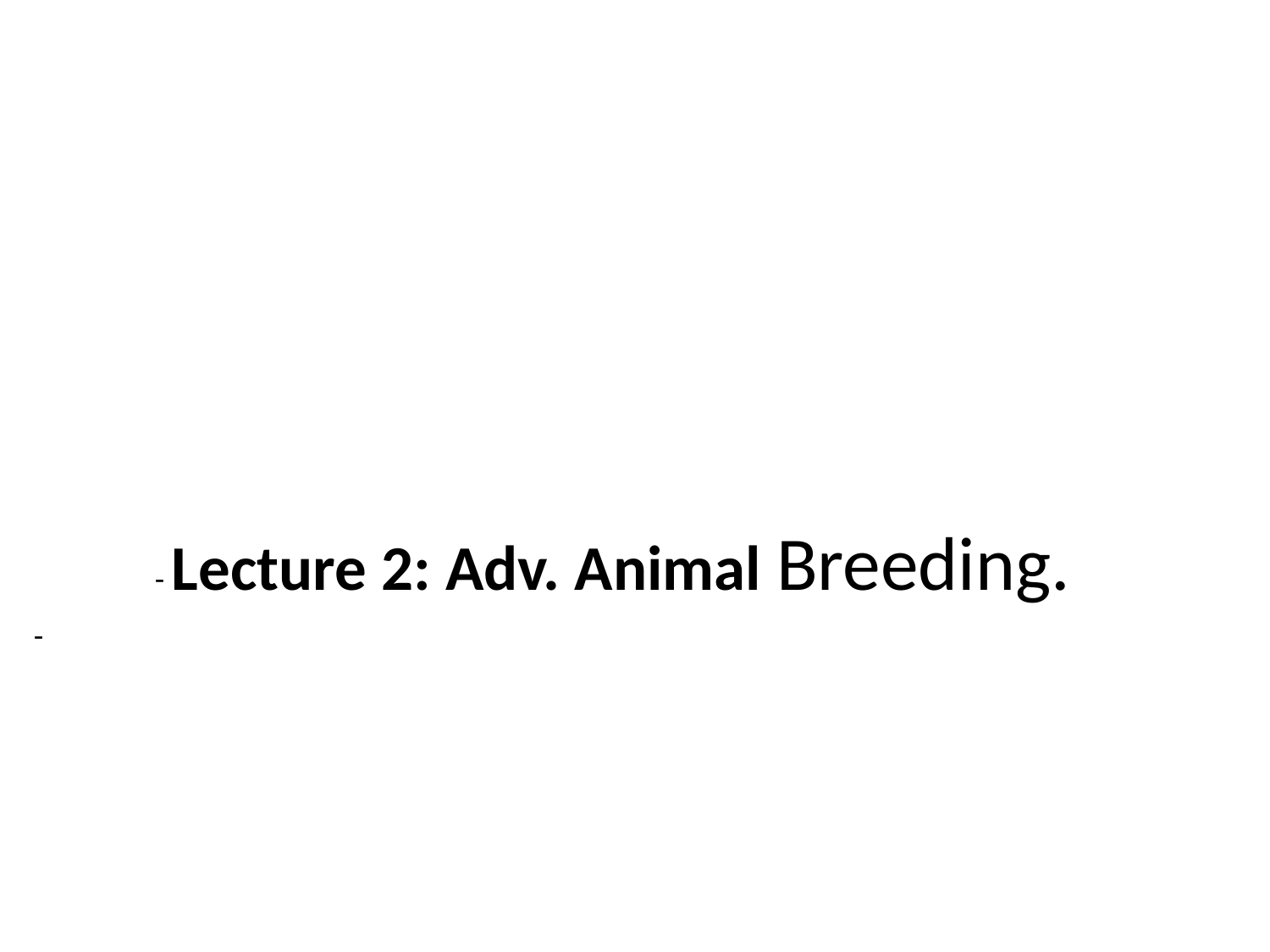

#
- Lecture 2: Adv. Animal Breeding.
-